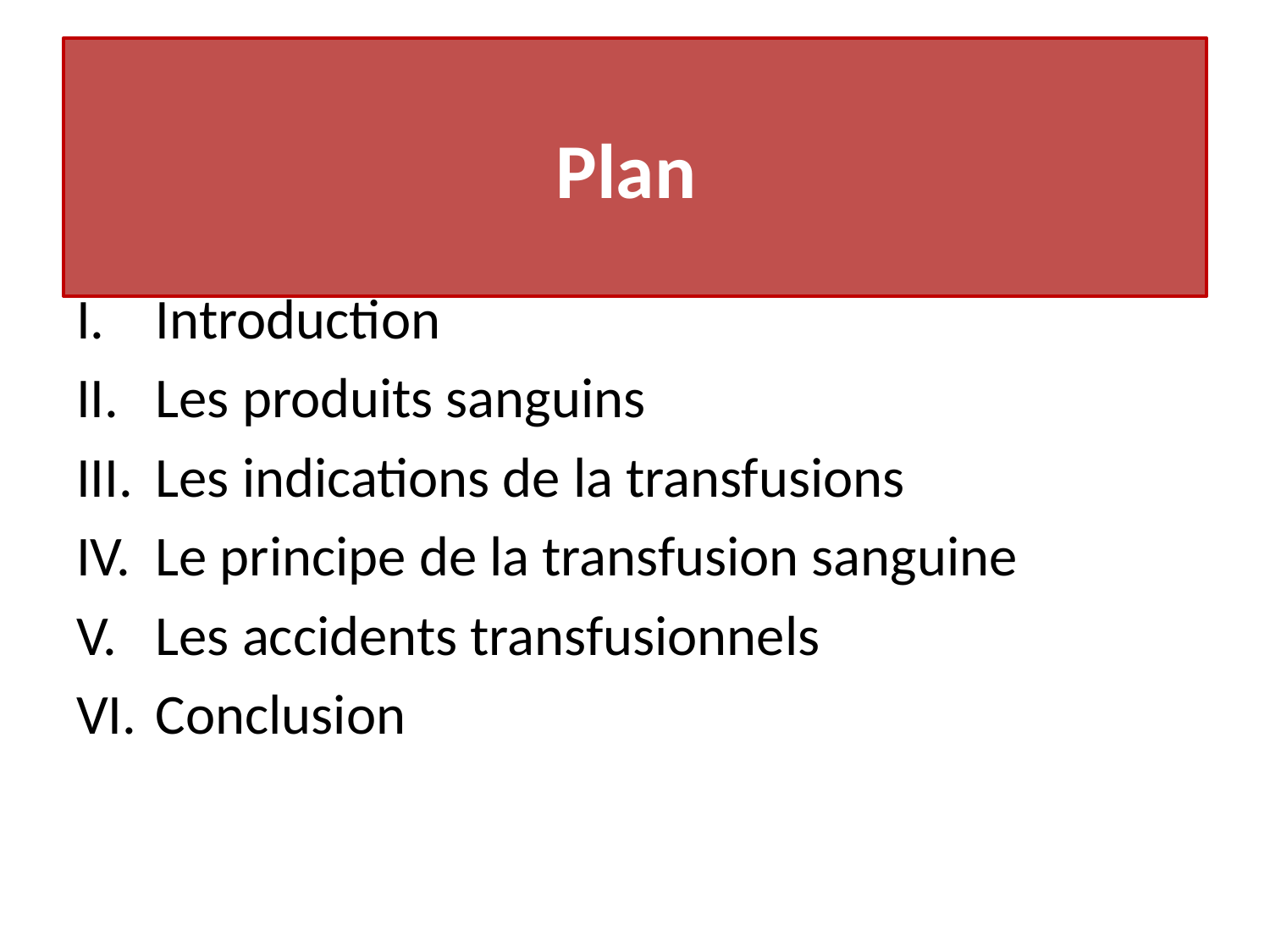

# Plan
Introduction
Les produits sanguins
Les indications de la transfusions
Le principe de la transfusion sanguine
Les accidents transfusionnels
Conclusion